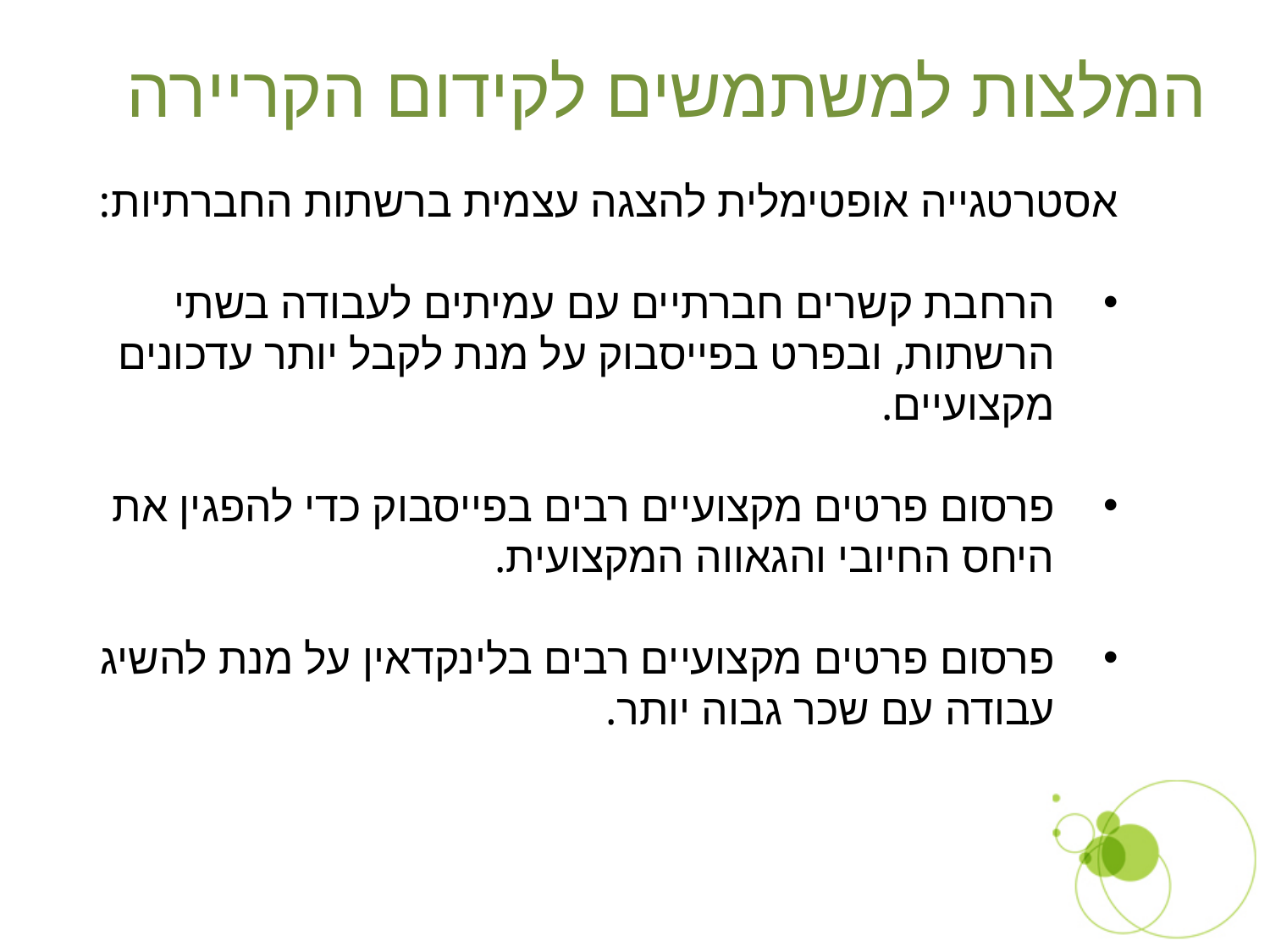

המלצות למשתמשים לקידום הקריירה
אסטרטגייה אופטימלית להצגה עצמית ברשתות החברתיות:

הרחבת קשרים חברתיים עם עמיתים לעבודה בשתי
הרשתות, ובפרט בפייסבוק על מנת לקבל יותר עדכונים
מקצועיים.

פרסום פרטים מקצועיים רבים בפייסבוק כדי להפגין את
היחס החיובי והגאווה המקצועית.

פרסום פרטים מקצועיים רבים בלינקדאין על מנת להשיג
עבודה עם שכר גבוה יותר.